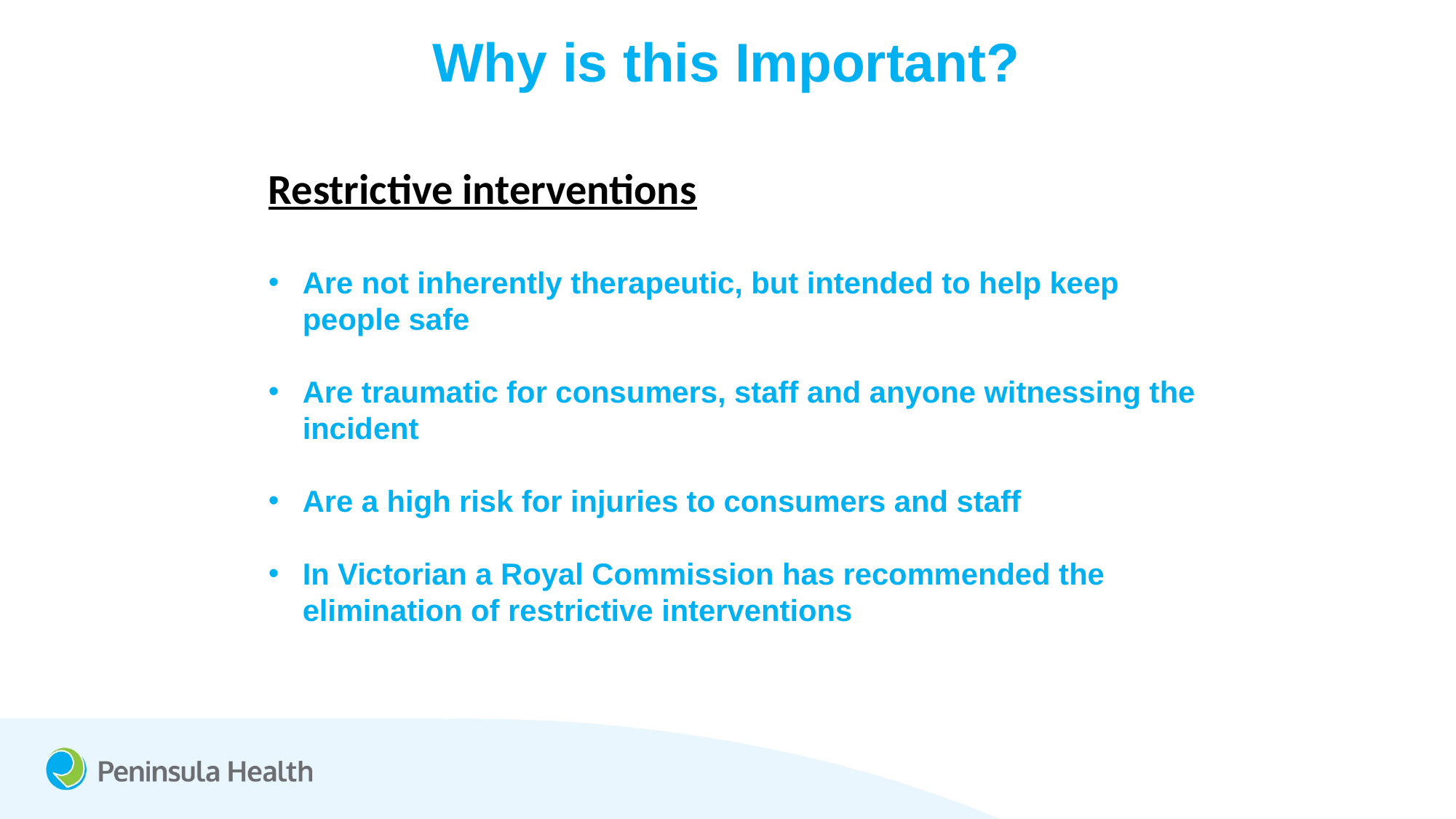

Why is this Important?

Restrictive interventions

Are not inherently therapeutic, but intended to help keep people safe

Are traumatic for consumers, staff and anyone witnessing the incident

Are a high risk for injuries to consumers and staff

In Victorian a Royal Commission has recommended the elimination of restrictive interventions